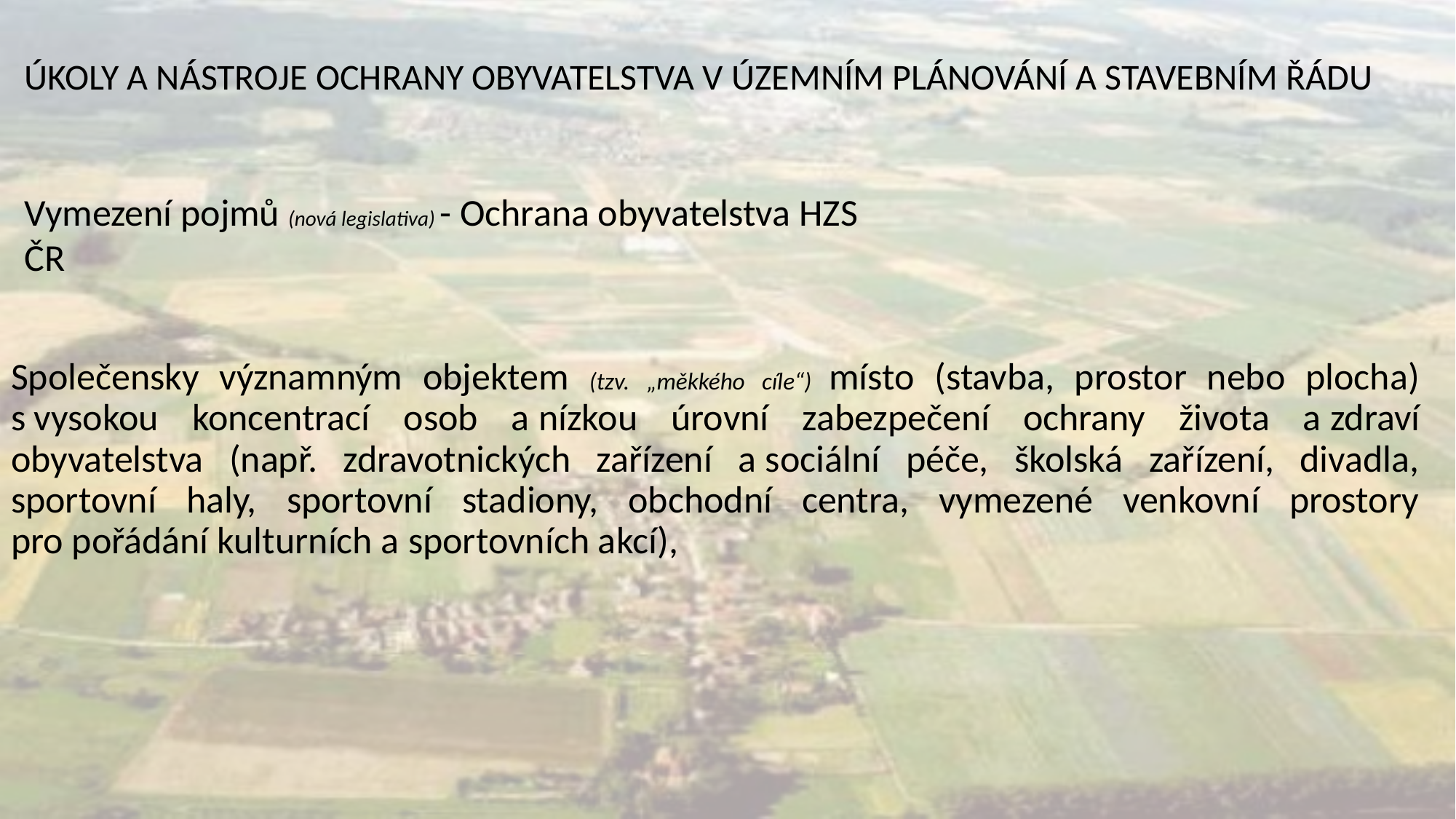

# ÚKOLY A NÁSTROJE OCHRANY OBYVATELSTVA V ÚZEMNÍM PLÁNOVÁNÍ A STAVEBNÍM ŘÁDU
Vymezení pojmů (nová legislativa) - Ochrana obyvatelstva HZS ČR
Společensky významným objektem (tzv. „měkkého cíle“) místo (stavba, prostor nebo plocha) s vysokou koncentrací osob a nízkou úrovní zabezpečení ochrany života a zdraví obyvatelstva (např. zdravotnických zařízení a sociální péče, školská zařízení, divadla, sportovní haly, sportovní stadiony, obchodní centra, vymezené venkovní prostory pro pořádání kulturních a sportovních akcí),